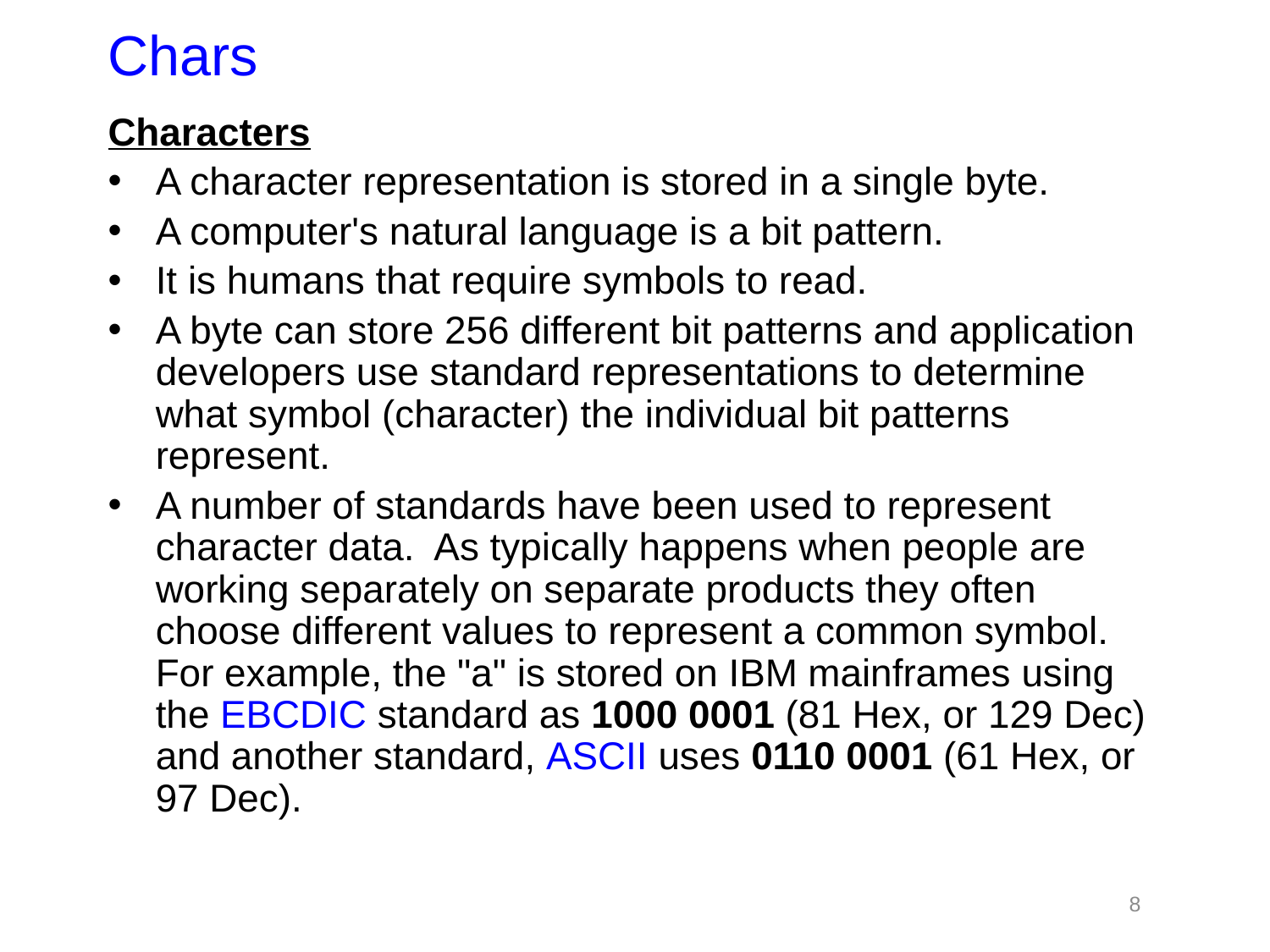

# Chars
Characters
A character representation is stored in a single byte.
A computer's natural language is a bit pattern.
It is humans that require symbols to read.
A byte can store 256 different bit patterns and application developers use standard representations to determine what symbol (character) the individual bit patterns represent.
A number of standards have been used to represent character data.  As typically happens when people are working separately on separate products they often choose different values to represent a common symbol. For example, the "a" is stored on IBM mainframes using the EBCDIC standard as 1000 0001 (81 Hex, or 129 Dec) and another standard, ASCII uses 0110 0001 (61 Hex, or 97 Dec).

8